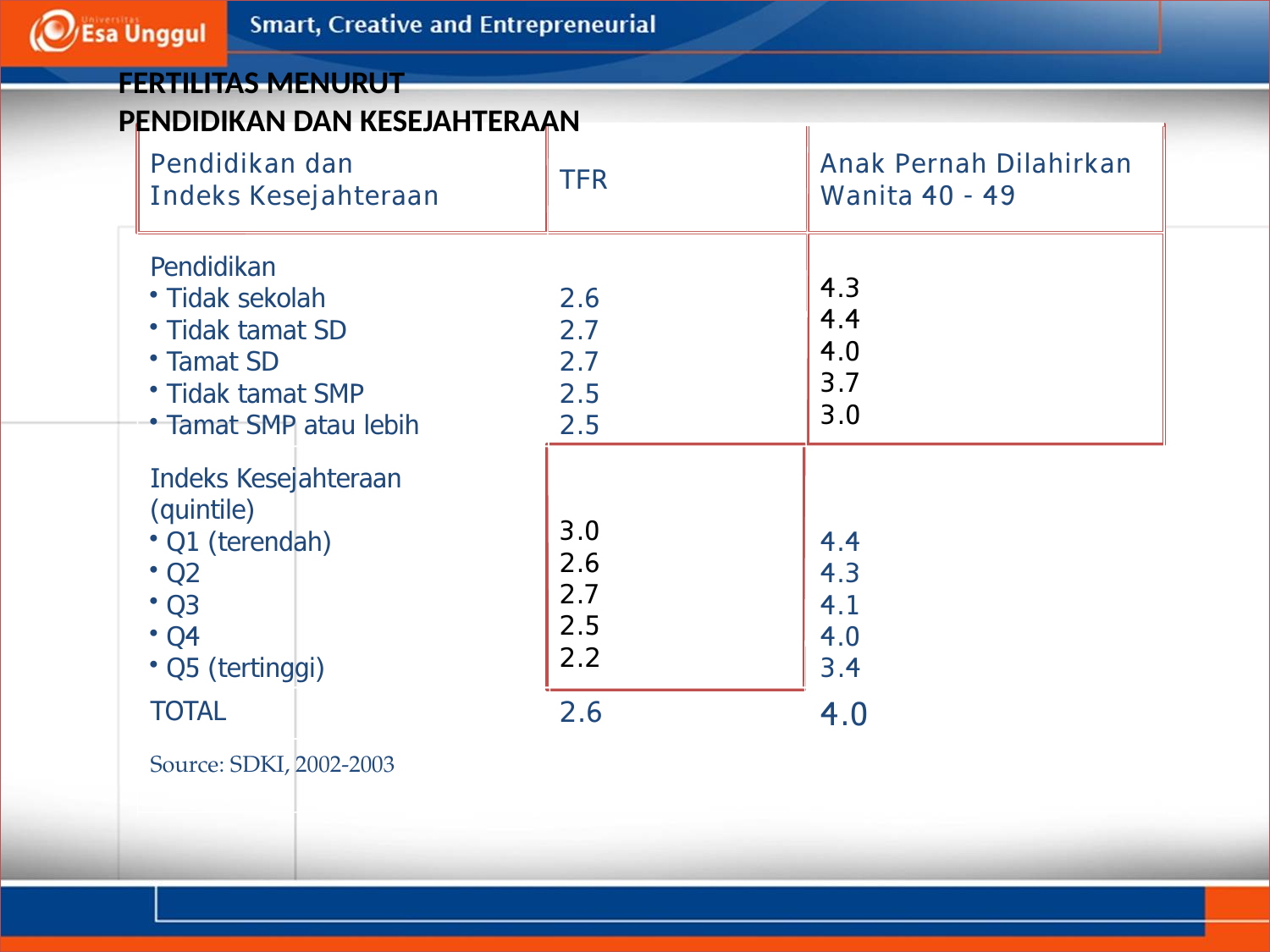

FERTILITAS MENURUT
PENDIDIKAN DAN KESEJAHTERAAN
Pendidikan dan
Indeks Kesejahteraan

TFR

Anak Pernah Dilahirkan
Wanita 40 - 49

4.3
4.4
4.0
3.7
3.0
Pendidikan
 Tidak sekolah
 Tidak tamat SD
 Tamat SD
 Tidak tamat SMP
 Tamat SMP atau lebih

2.6
2.7
2.7
2.5
2.5

3.0
2.6
2.7
2.5
2.2

Indeks Kesejahteraan
(quintile)
 Q1 (terendah)
 Q2
 Q3
 Q4
 Q5 (tertinggi)

4.4
4.3
4.1
4.0
3.4

TOTAL

2.6
4.0

Source: SDKI, 2002-2003